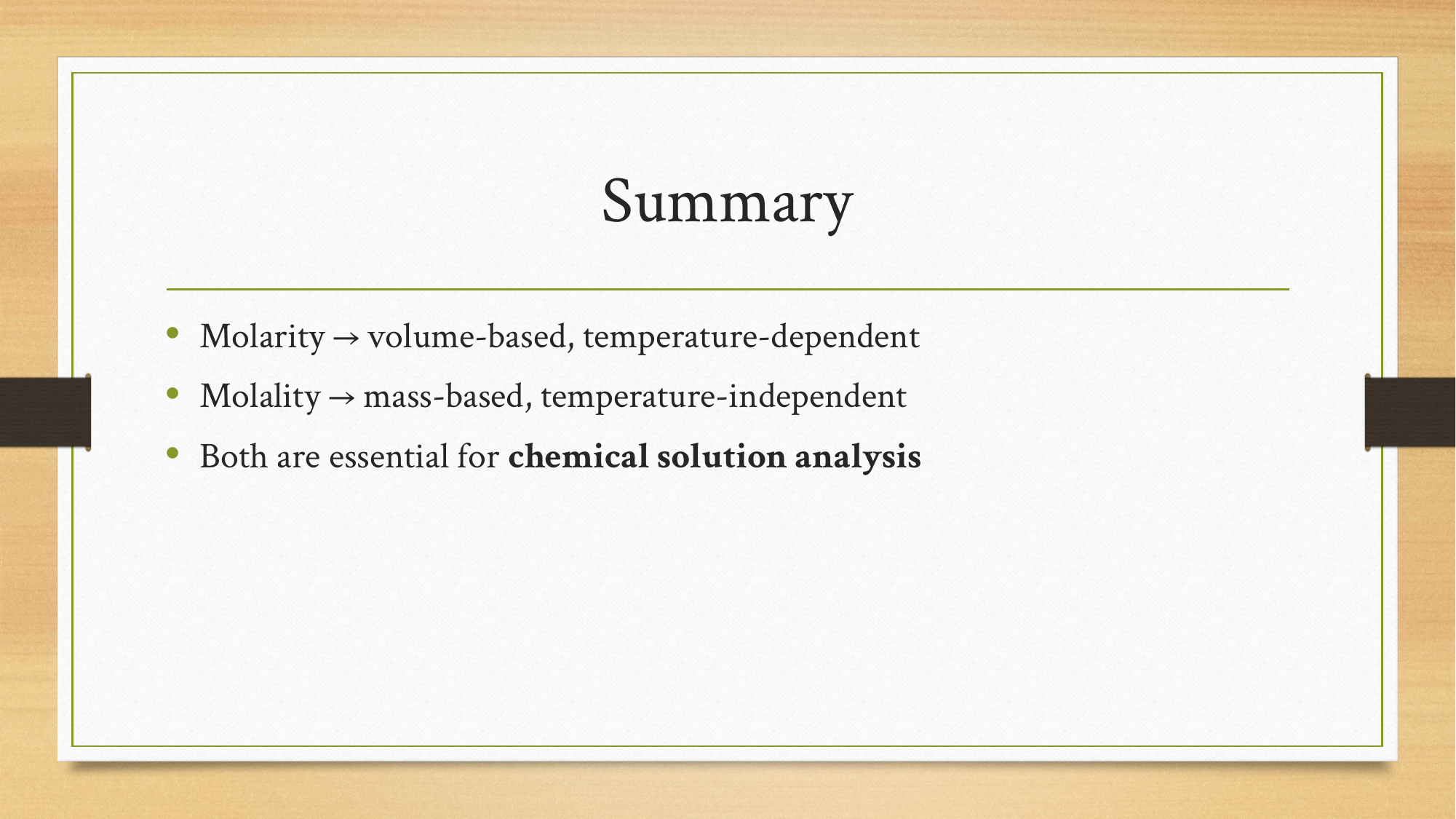

# Summary
Molarity → volume-based, temperature-dependent
Molality → mass-based, temperature-independent
Both are essential for chemical solution analysis